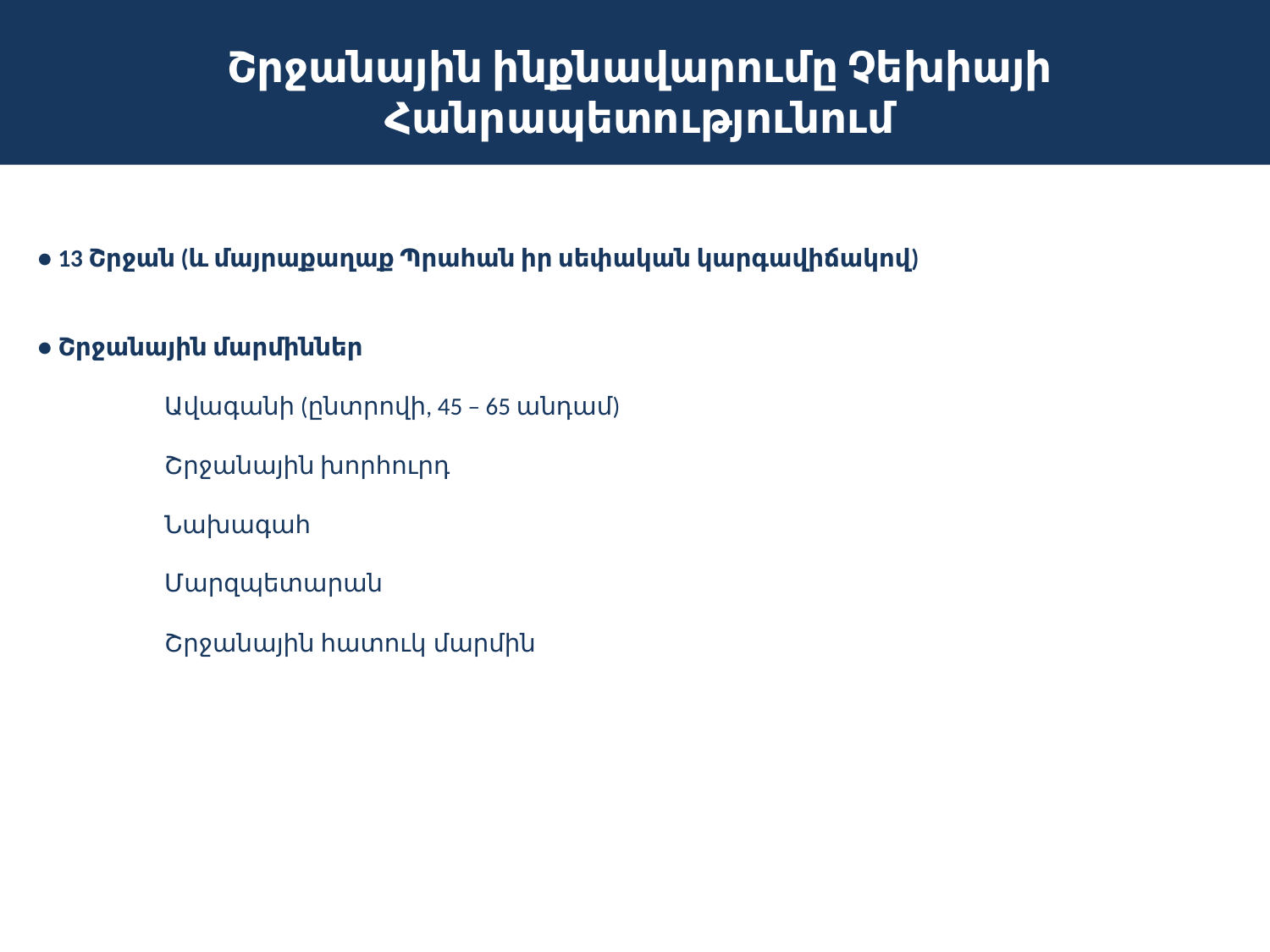

# Շրջանային ինքնավարումը Չեխիայի Հանրապետությունում
● 13 Շրջան (և մայրաքաղաք Պրահան իր սեփական կարգավիճակով)

● Շրջանային մարմիններ

	Ավագանի (ընտրովի, 45 – 65 անդամ)

	Շրջանային խորհուրդ

	Նախագահ

	Մարզպետարան

	Շրջանային հատուկ մարմին